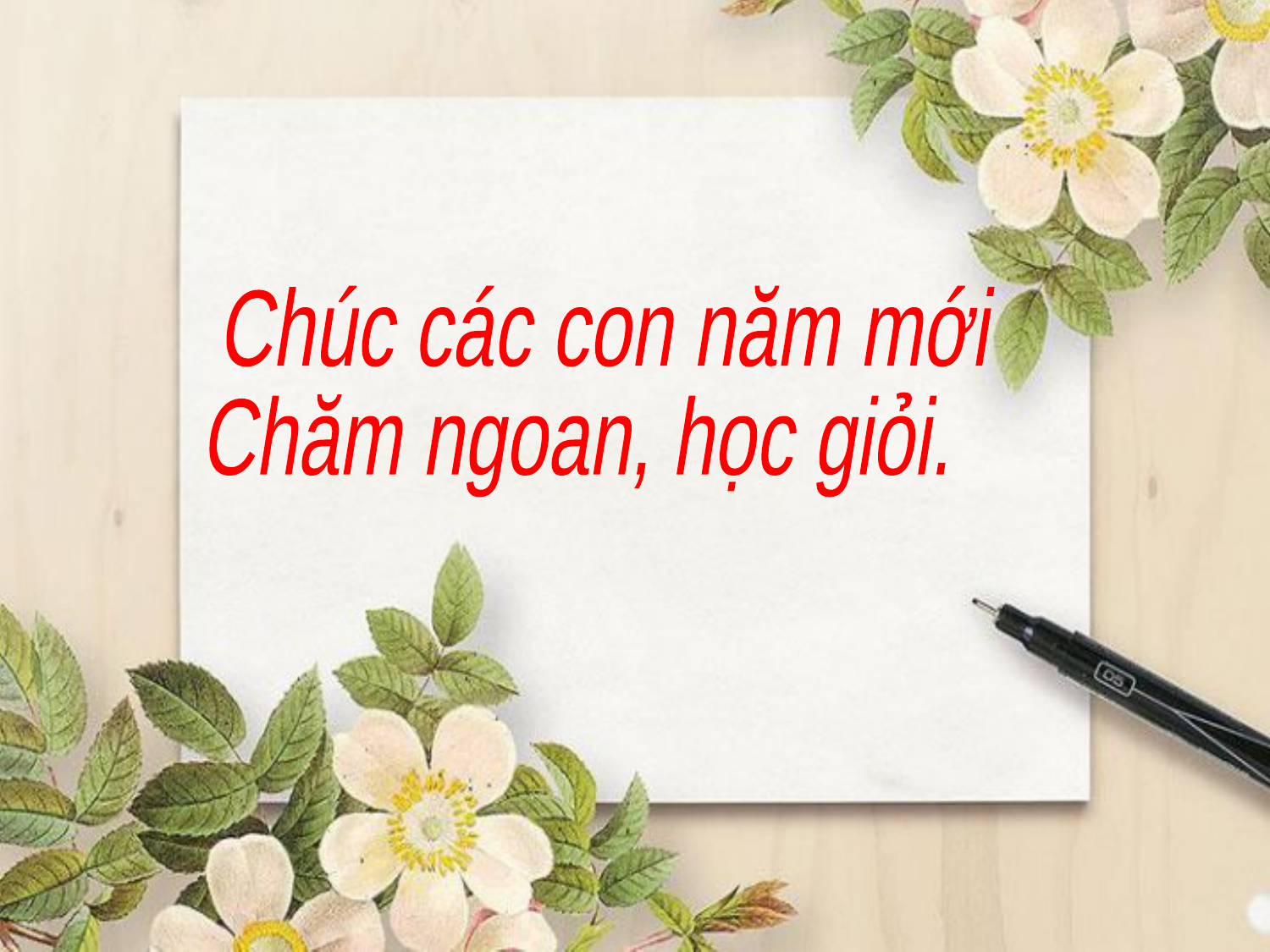

Chúc các con năm mới
Chăm ngoan, học giỏi.